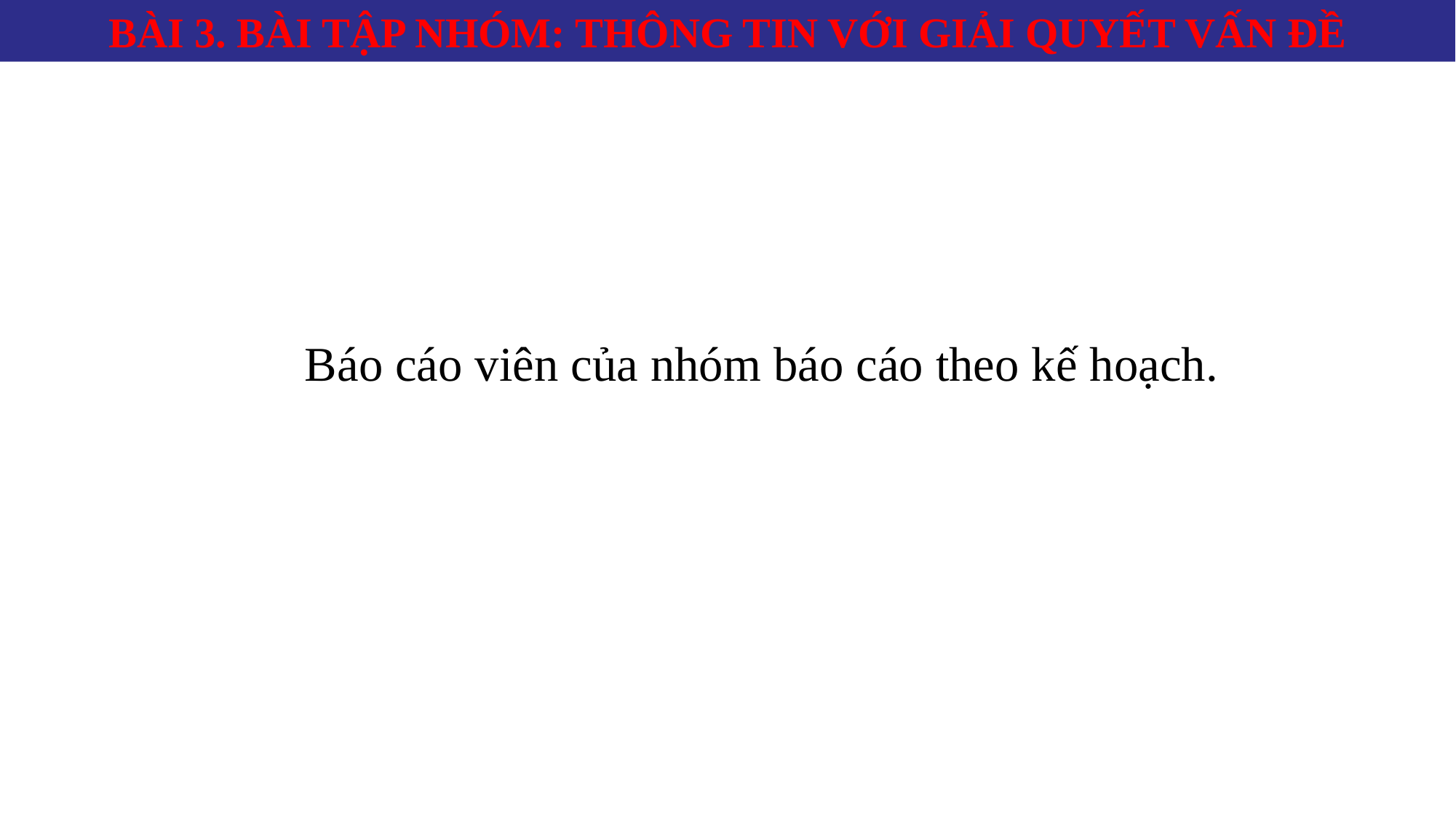

BÀI 3. BÀI TẬP NHÓM: THÔNG TIN VỚI GIẢI QUYẾT VẤN ĐỀ
Báo cáo viên của nhóm báo cáo theo kế hoạch.